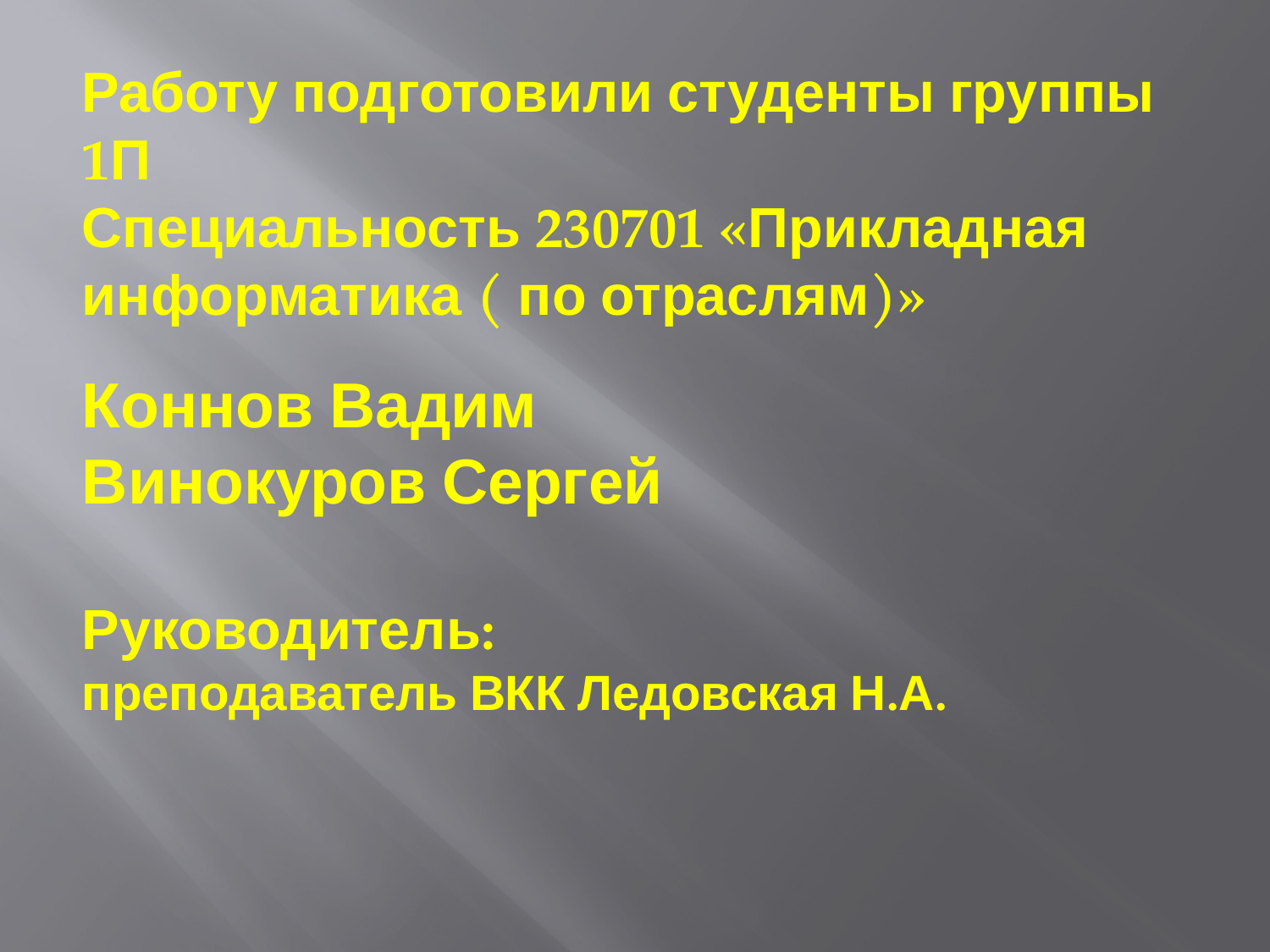

Работу подготовили студенты группы 1П
Специальность 230701 «Прикладная информатика ( по отраслям)»

Коннов Вадим
Винокуров Сергей

Руководитель:
преподаватель ВКК Ледовская Н.А.